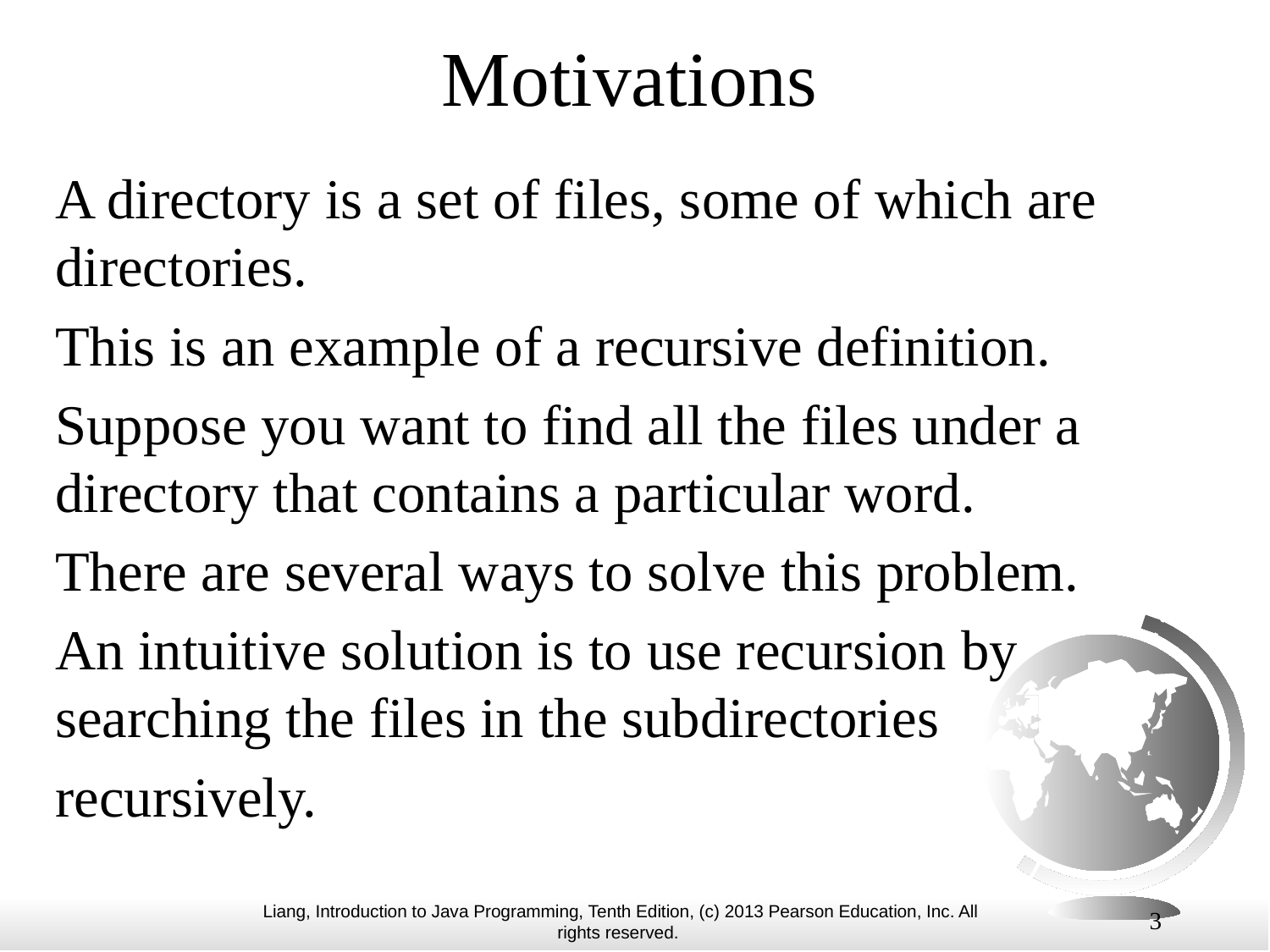

# Motivations
A directory is a set of files, some of which are directories.
This is an example of a recursive definition.
Suppose you want to find all the files under a directory that contains a particular word.
There are several ways to solve this problem.
An intuitive solution is to use recursion by searching the files in the subdirectories
recursively.
3